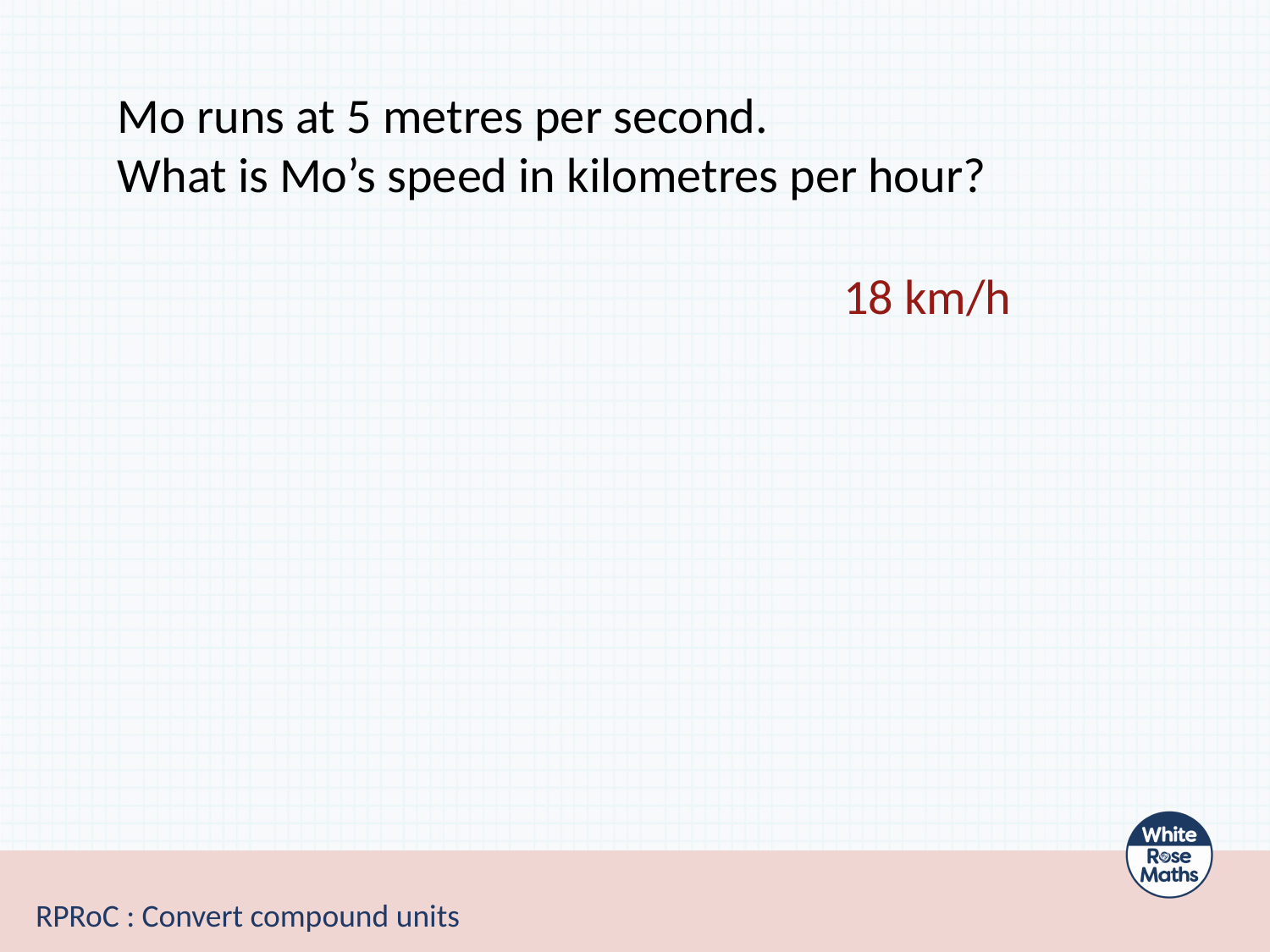

Mo runs at 5 metres per second.
What is Mo’s speed in kilometres per hour?
18 km/h
RPRoC : Convert compound units